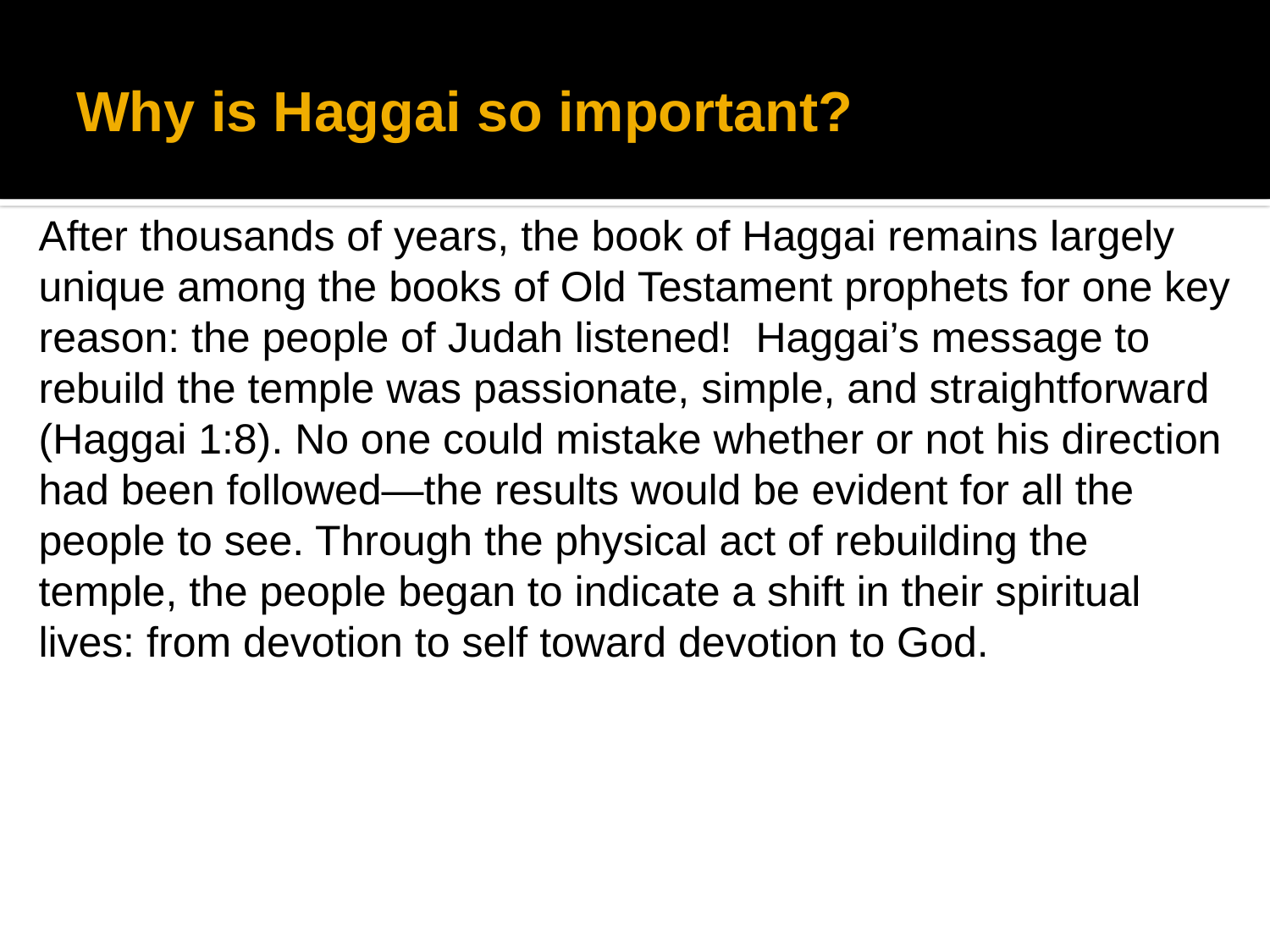

# Why is Haggai so important?
After thousands of years, the book of Haggai remains largely unique among the books of Old Testament prophets for one key reason: the people of Judah listened!  Haggai’s message to rebuild the temple was passionate, simple, and straightforward (Haggai 1:8). No one could mistake whether or not his direction had been followed—the results would be evident for all the people to see. Through the physical act of rebuilding the temple, the people began to indicate a shift in their spiritual lives: from devotion to self toward devotion to God.